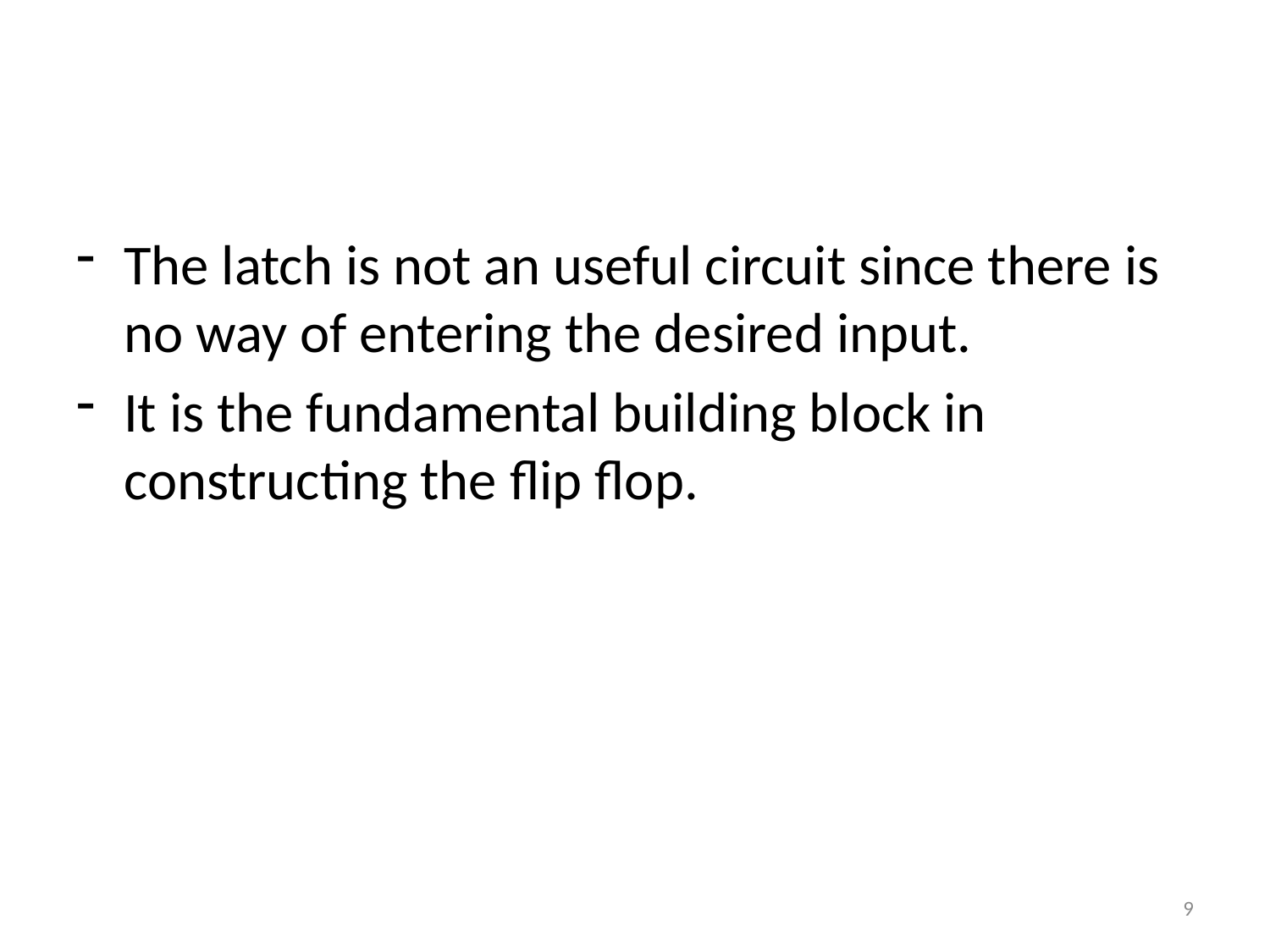

#
The latch is not an useful circuit since there is no way of entering the desired input.
It is the fundamental building block in constructing the flip flop.

9